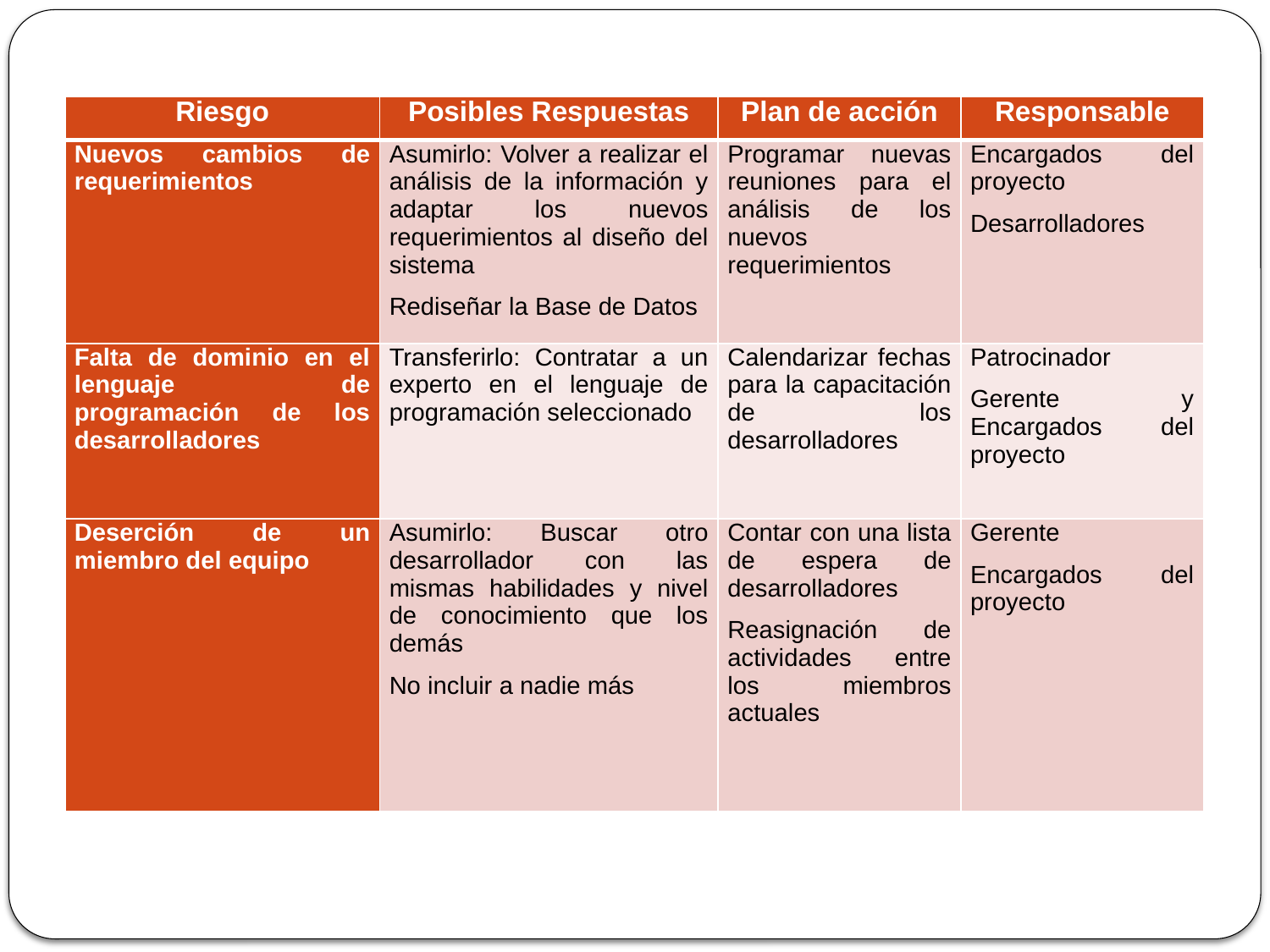

| Riesgo | Posibles Respuestas | Plan de acción | Responsable |
| --- | --- | --- | --- |
| Nuevos cambios de requerimientos | Asumirlo: Volver a realizar el análisis de la información y adaptar los nuevos requerimientos al diseño del sistema Rediseñar la Base de Datos | Programar nuevas reuniones para el análisis de los nuevos requerimientos | Encargados del proyecto Desarrolladores |
| Falta de dominio en el lenguaje de programación de los desarrolladores | Transferirlo: Contratar a un experto en el lenguaje de programación seleccionado | Calendarizar fechas para la capacitación de los desarrolladores | Patrocinador Gerente y Encargados del proyecto |
| Deserción de un miembro del equipo | Asumirlo: Buscar otro desarrollador con las mismas habilidades y nivel de conocimiento que los demás No incluir a nadie más | Contar con una lista de espera de desarrolladores Reasignación de actividades entre los miembros actuales | Gerente Encargados del proyecto |